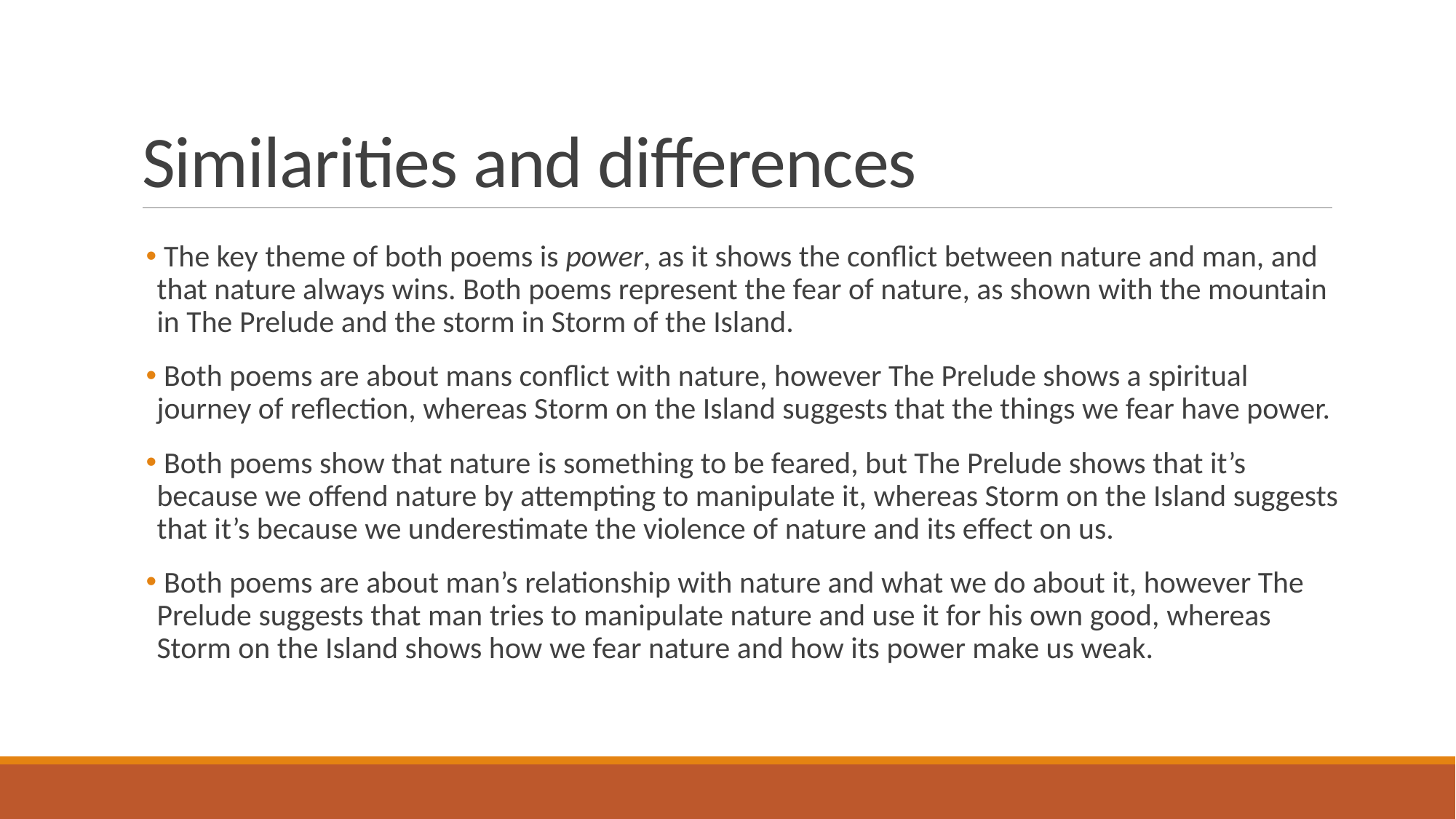

# Similarities and differences
 The key theme of both poems is power, as it shows the conflict between nature and man, and that nature always wins. Both poems represent the fear of nature, as shown with the mountain in The Prelude and the storm in Storm of the Island.
 Both poems are about mans conflict with nature, however The Prelude shows a spiritual journey of reflection, whereas Storm on the Island suggests that the things we fear have power.
 Both poems show that nature is something to be feared, but The Prelude shows that it’s because we offend nature by attempting to manipulate it, whereas Storm on the Island suggests that it’s because we underestimate the violence of nature and its effect on us.
 Both poems are about man’s relationship with nature and what we do about it, however The Prelude suggests that man tries to manipulate nature and use it for his own good, whereas Storm on the Island shows how we fear nature and how its power make us weak.